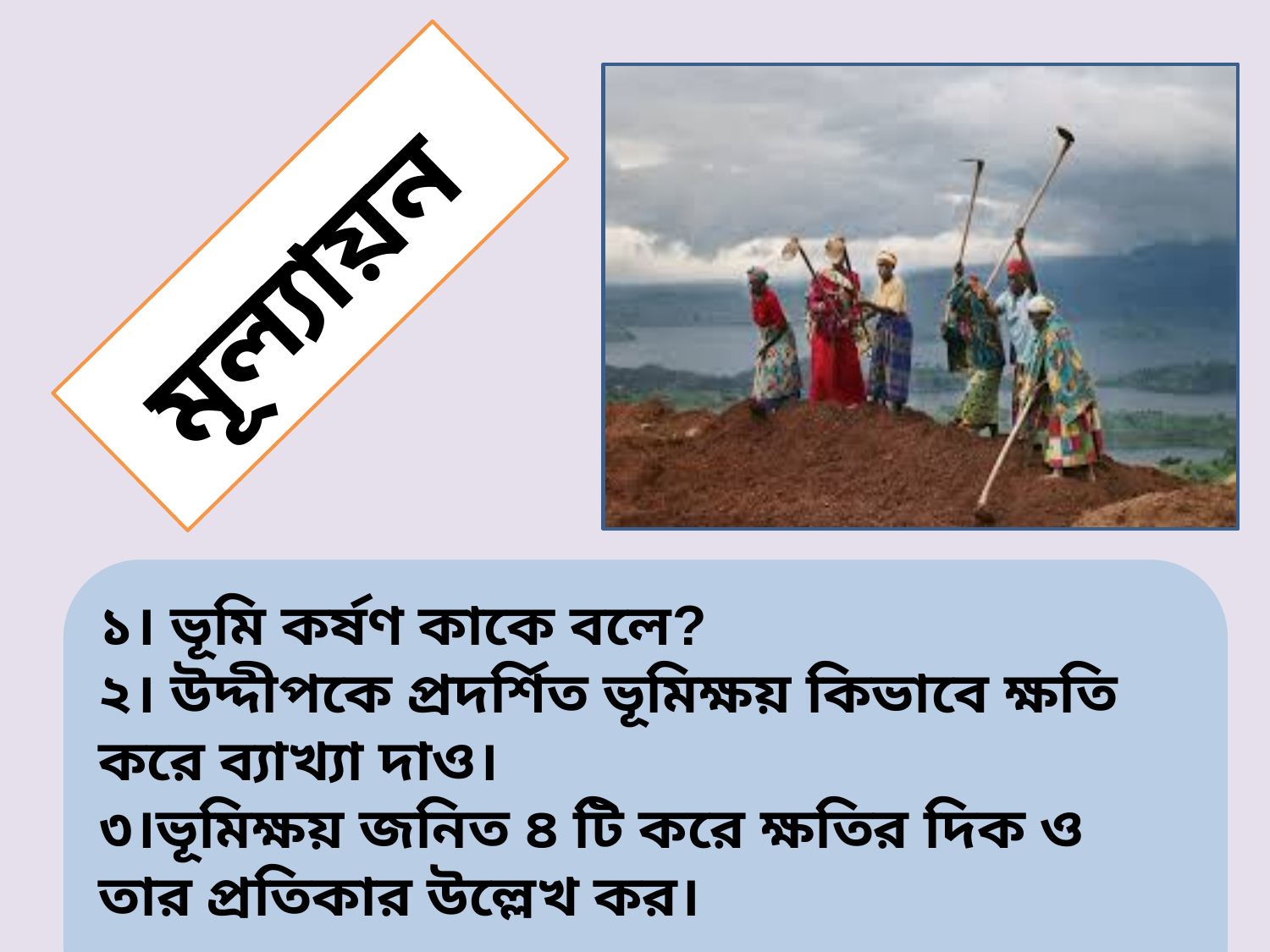

# মূল্যায়ন
১। ভূমি কর্ষণ কাকে বলে?
২। উদ্দীপকে প্রদর্শিত ভূমিক্ষয় কিভাবে ক্ষতি করে ব্যাখ্যা দাও।
৩।ভূমিক্ষয় জনিত ৪ টি করে ক্ষতির দিক ও তার প্রতিকার উল্লেখ কর।